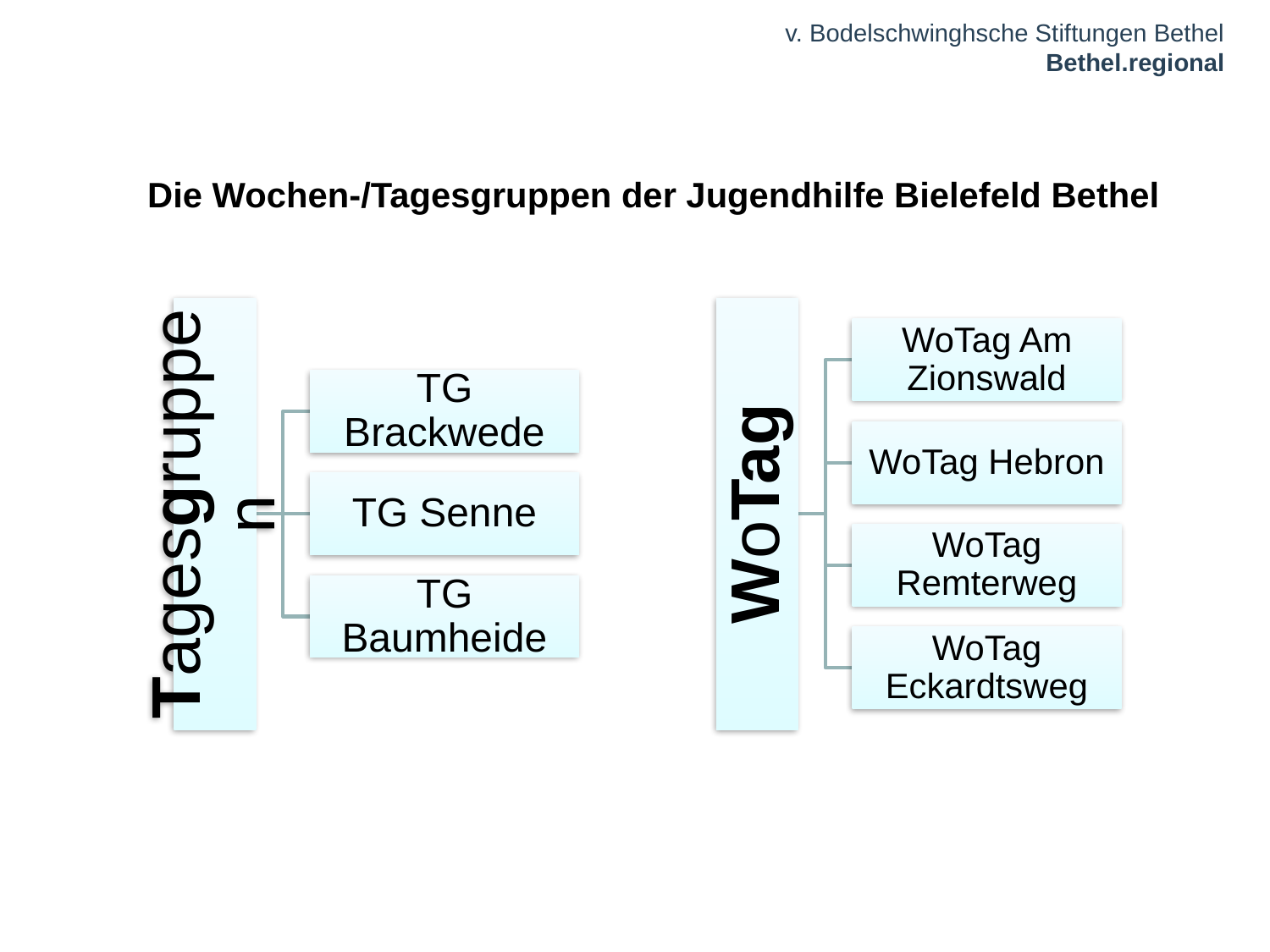

Die Wochen-/Tagesgruppen der Jugendhilfe Bielefeld Bethel

Tagesgruppen
TG Brackwede
TG Senne
TG Baumheide

WoTag
WoTag Am Zionswald
WoTag Hebron
WoTag Remterweg
WoTag Eckardtsweg